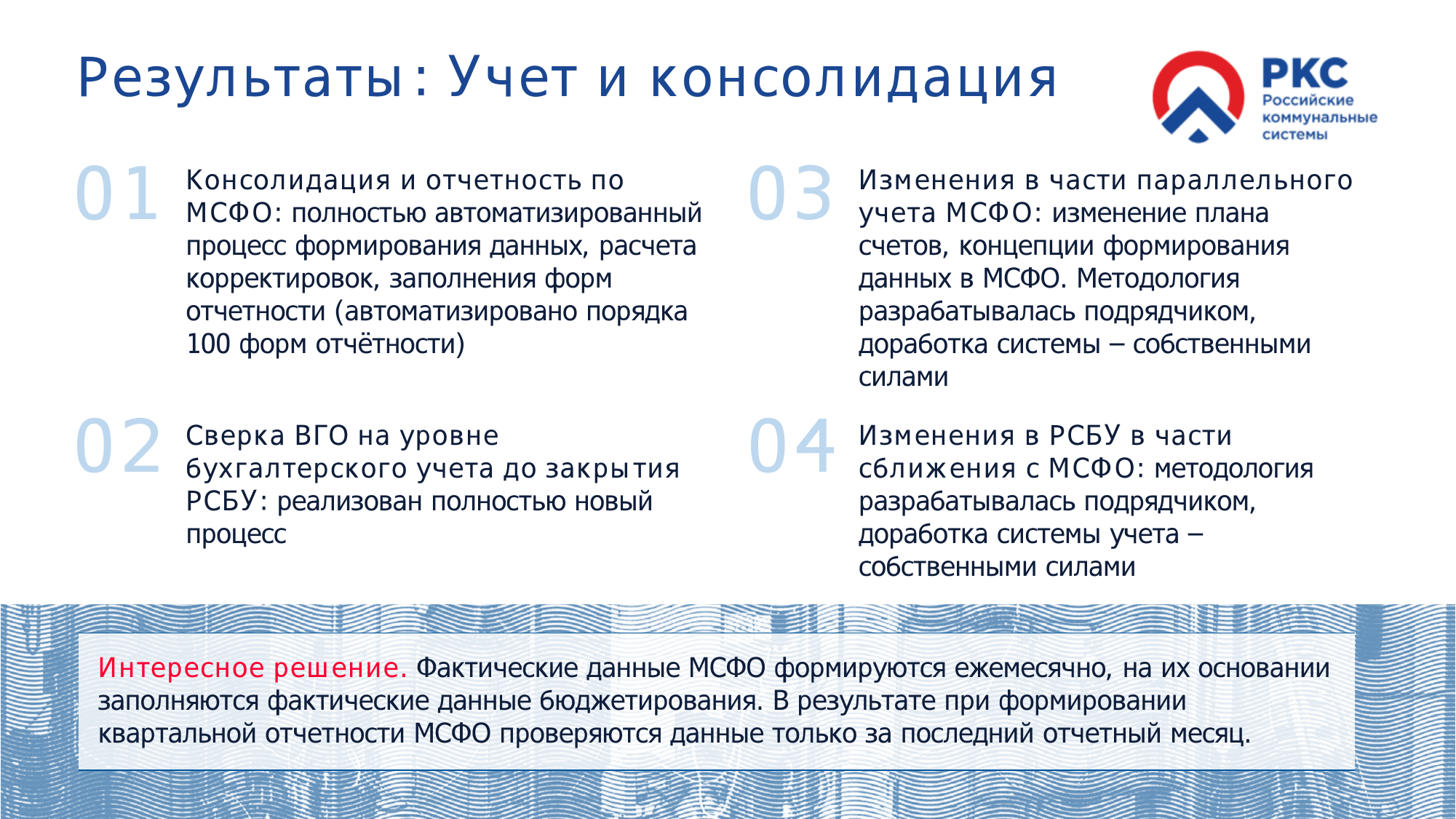

# Результаты: Учет и консолидация
Изменения в части параллельного учета МСФО: изменение плана счетов, концепции формирования данных в МСФО. Методология разрабатывалась подрядчиком, доработка системы – собственными силами
01
Консолидация и отчетность по МСФО: полностью автоматизированный процесс формирования данных, расчета корректировок, заполнения форм отчетности (автоматизировано порядка 100 форм отчётности)
03
02
04
Сверка ВГО на уровне бухгалтерского учета до закрытия РСБУ: реализован полностью новый процесс
Изменения в РСБУ в части сближения с МСФО: методология разрабатывалась подрядчиком, доработка системы учета – собственными силами

Интересное решение. Фактические данные МСФО формируются ежемесячно, на их основании заполняются фактические данные бюджетирования. В результате при формировании квартальной отчетности МСФО проверяются данные только за последний отчетный месяц.